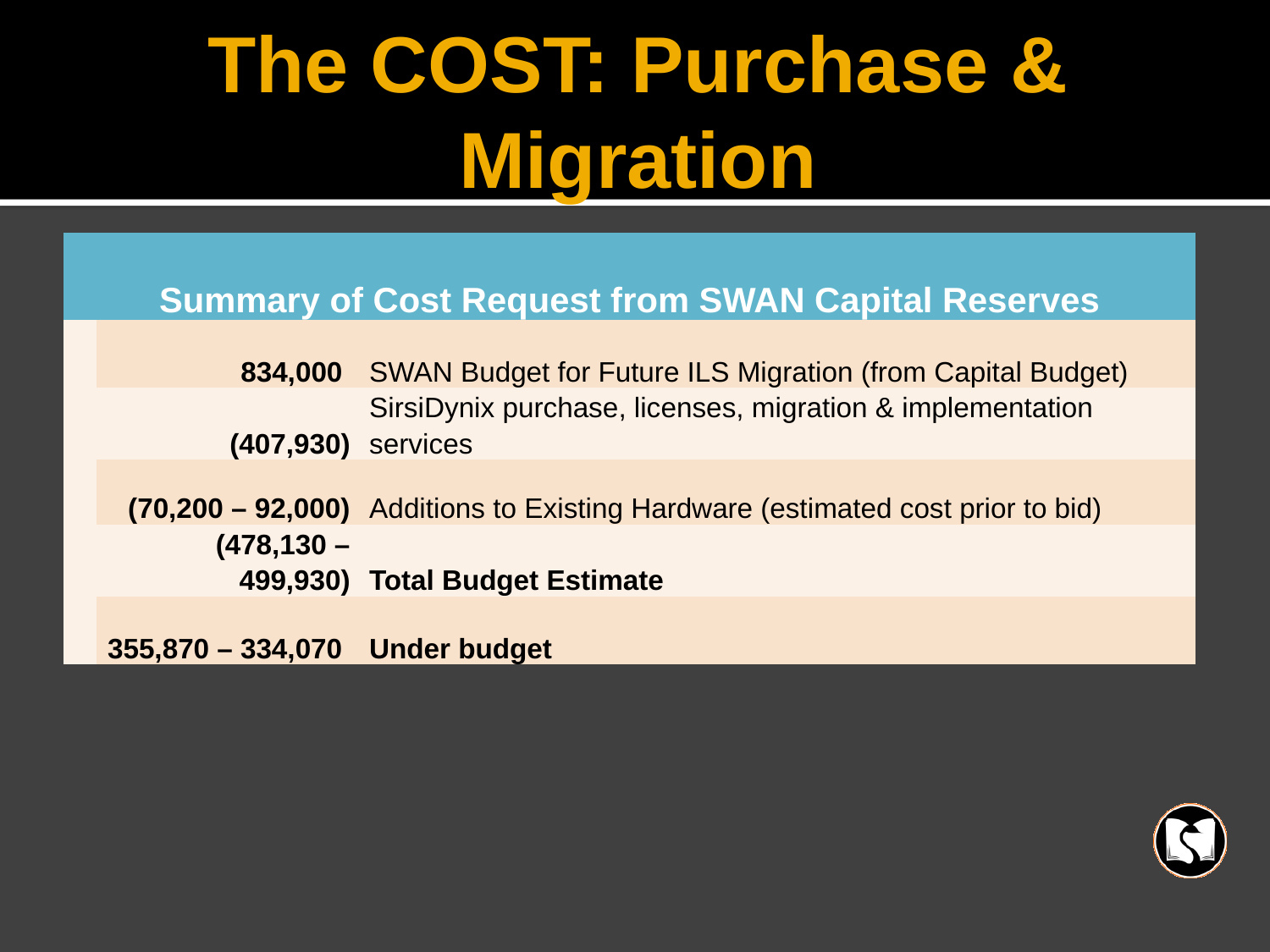

# The COST: Purchase & Migration
| Summary of Cost Request from SWAN Capital Reserves |  |  |
| --- | --- | --- |
|  | 834,000 | SWAN Budget for Future ILS Migration (from Capital Budget) |
|  | (407,930) | SirsiDynix purchase, licenses, migration & implementation services |
|  | (70,200 – 92,000) | Additions to Existing Hardware (estimated cost prior to bid) |
|  | (478,130 – 499,930) | Total Budget Estimate |
|  | 355,870 – 334,070 | Under budget |